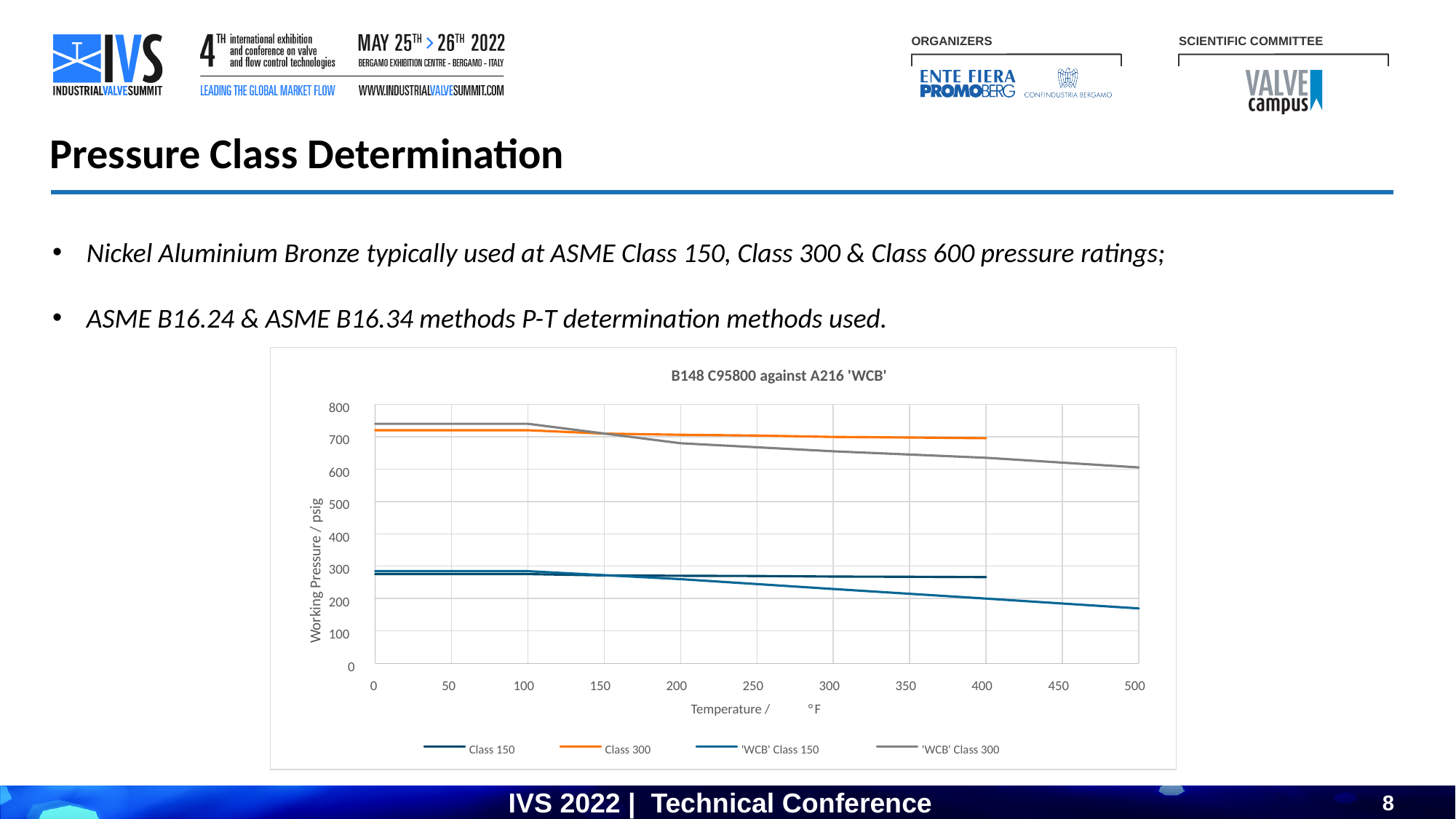

Pressure Class Determination
Nickel Aluminium Bronze typically used at ASME Class 150, Class 300 & Class 600 pressure ratings;

ASME B16.24 & ASME B16.34 methods P-T determination methods used.

B148 C95800 against A216 'WCB'
800

700

600

500
Working Pressure / psig

400

300

200

100

0

0
50
100
150
200
250
300
350
400
450
500
Temperature /
°
F
Class 150
Class 300
'WCB' Class 150
'WCB' Class 300